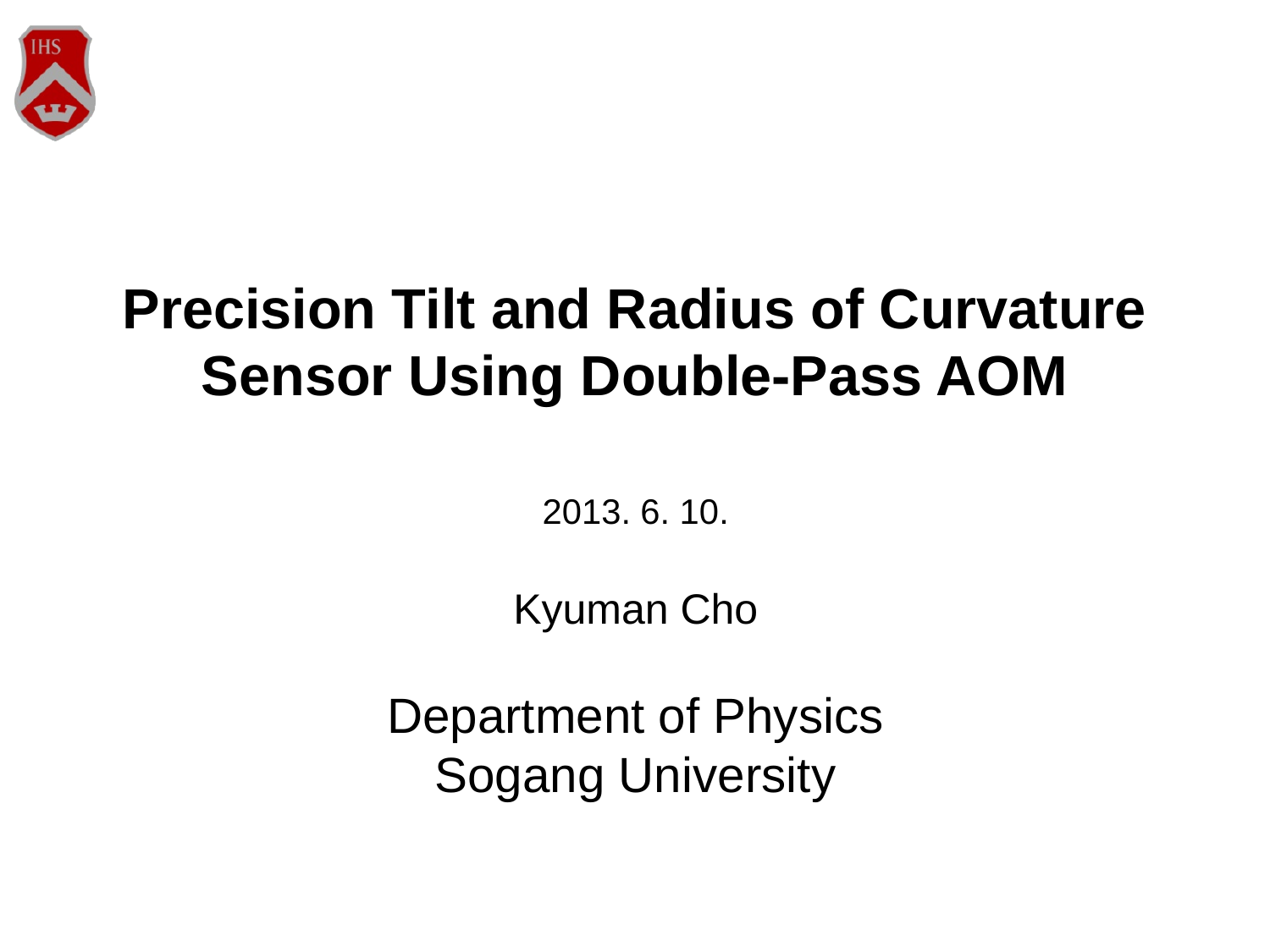

# Precision Tilt and Radius of Curvature Sensor Using Double-Pass AOM
2013. 6. 10.

Kyuman Cho

Department of Physics
Sogang University